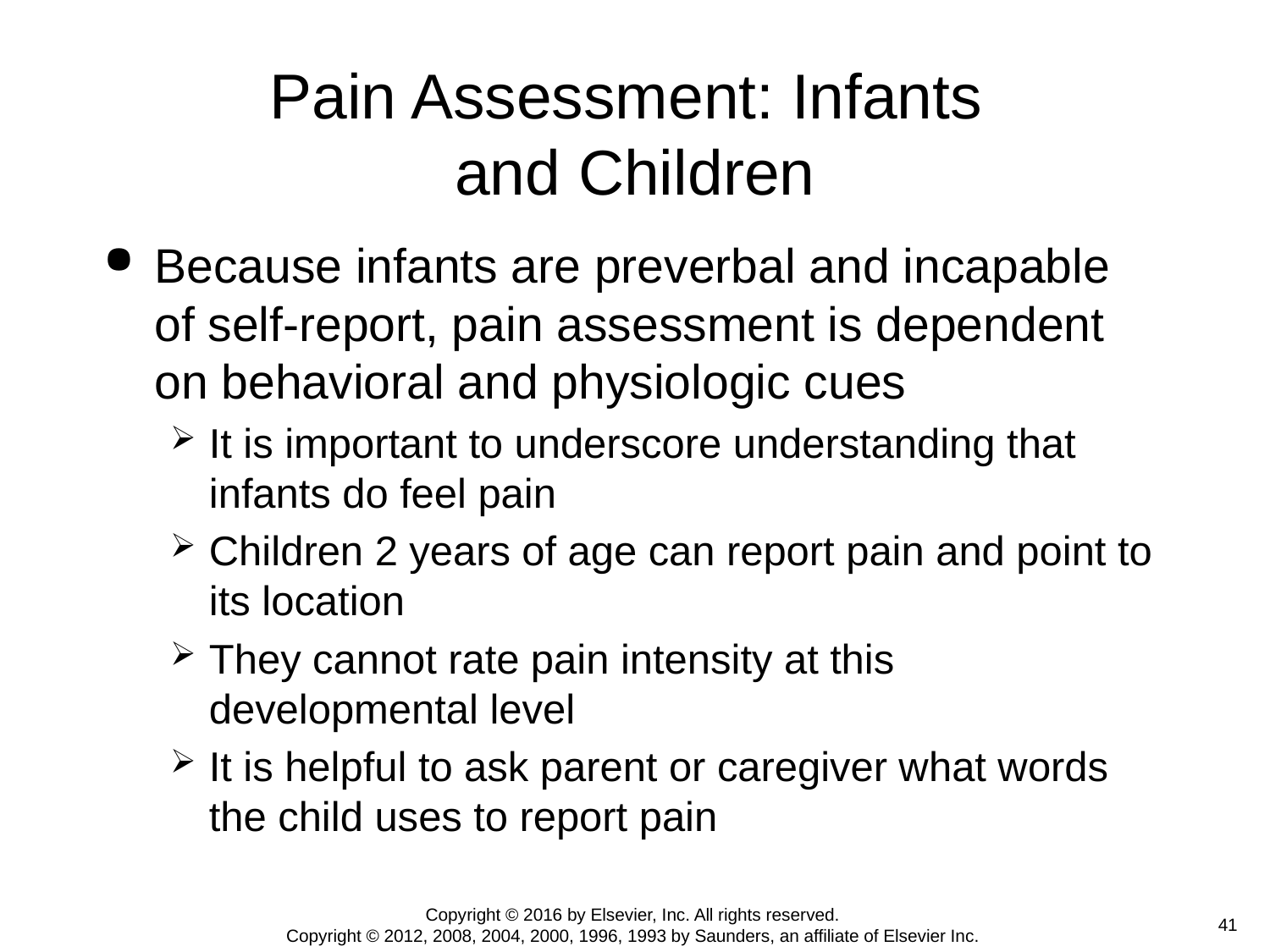

# Pain Assessment: Infants and Children
Because infants are preverbal and incapable of self-report, pain assessment is dependent on behavioral and physiologic cues
It is important to underscore understanding that infants do feel pain
Children 2 years of age can report pain and point to its location
They cannot rate pain intensity at this developmental level
It is helpful to ask parent or caregiver what words the child uses to report pain
Copyright © 2016 by Elsevier, Inc. All rights reserved.
Copyright © 2012, 2008, 2004, 2000, 1996, 1993 by Saunders, an affiliate of Elsevier Inc.
 41